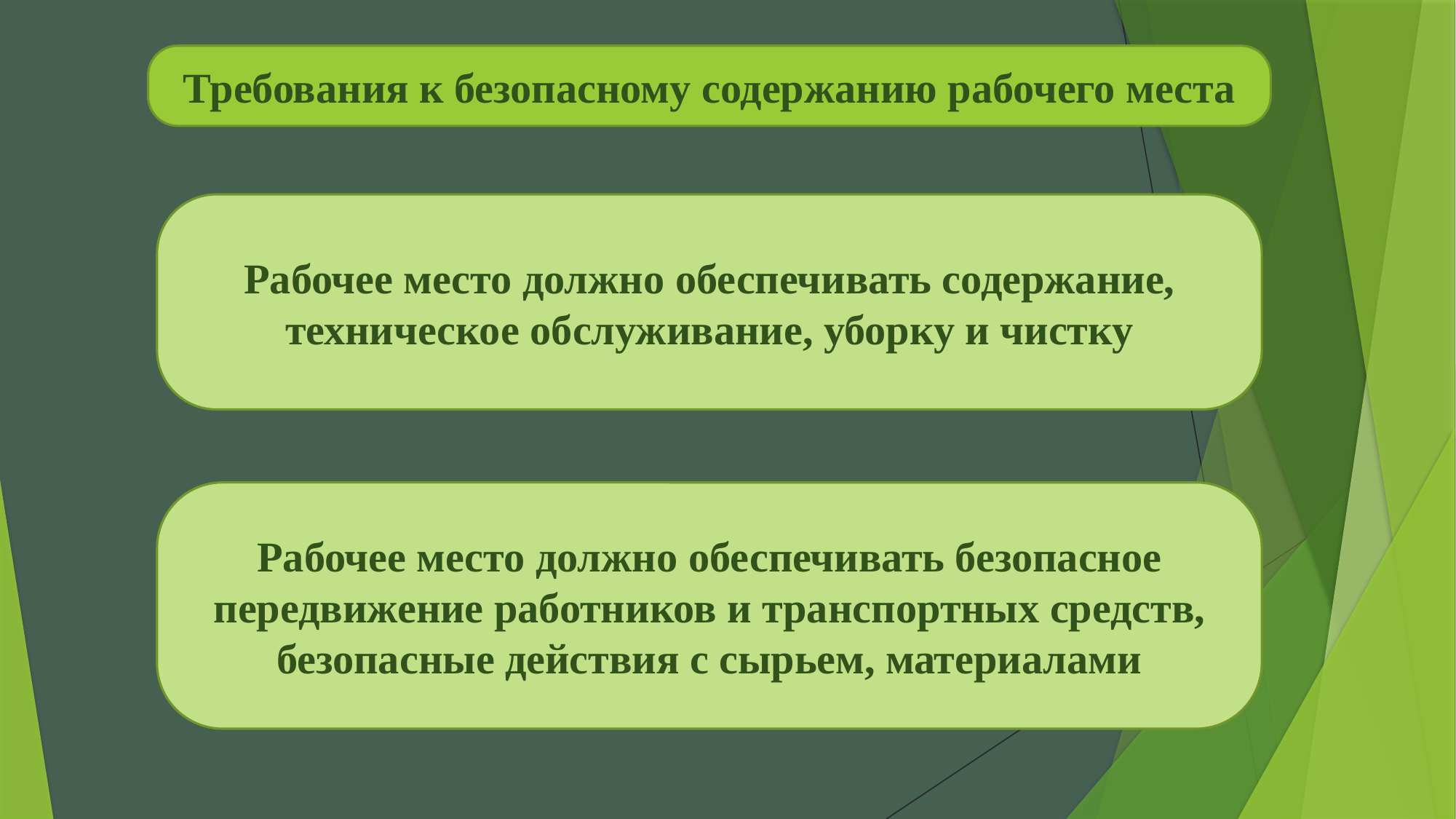

Требования к безопасному содержанию рабочего места
Рабочее место должно обеспечивать содержание, техническое обслуживание, уборку и чистку
Рабочее место должно обеспечивать безопасное передвижение работников и транспортных средств, безопасные действия с сырьем, материалами